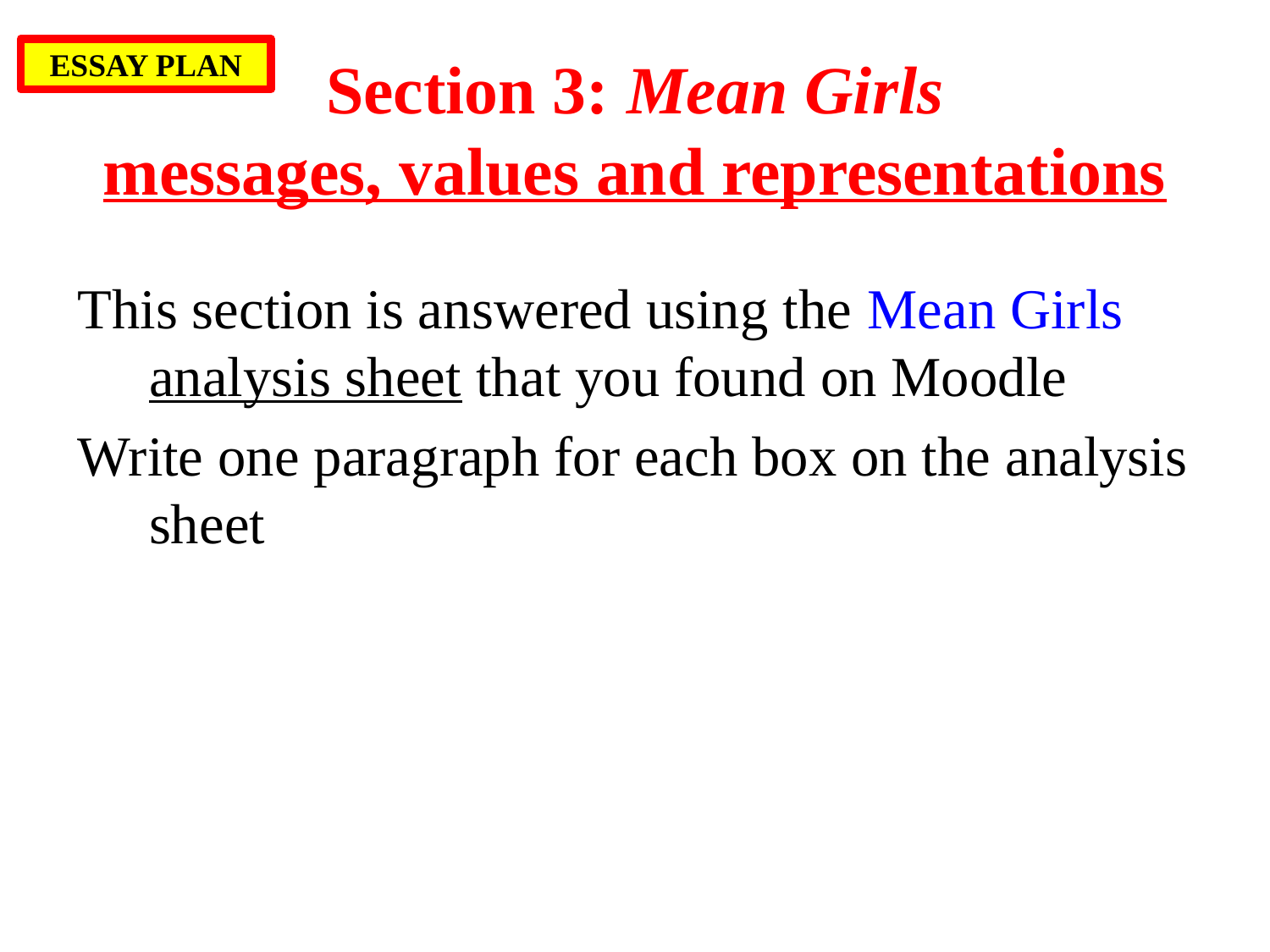

# Section 3: Mean Girls messages, values and representations
ESSAY PLAN
This section is answered using the Mean Girls analysis sheet that you found on Moodle
Write one paragraph for each box on the analysis sheet